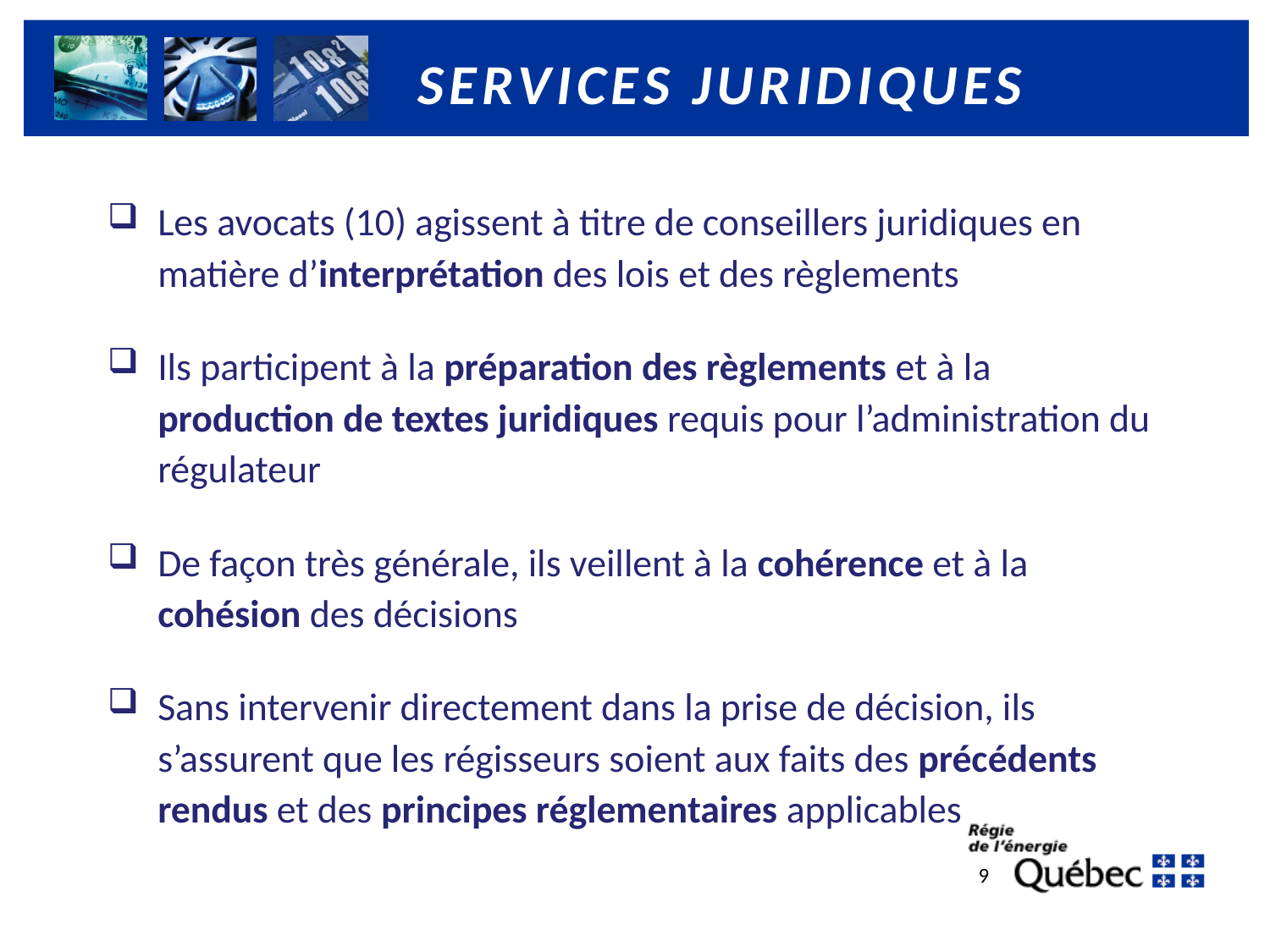

# SERVICES JURIDIQUES
Les avocats (10) agissent à titre de conseillers juridiques en matière d’interprétation des lois et des règlements
Ils participent à la préparation des règlements et à la production de textes juridiques requis pour l’administration du régulateur
De façon très générale, ils veillent à la cohérence et à la cohésion des décisions
Sans intervenir directement dans la prise de décision, ils s’assurent que les régisseurs soient aux faits des précédents rendus et des principes réglementaires applicables

9